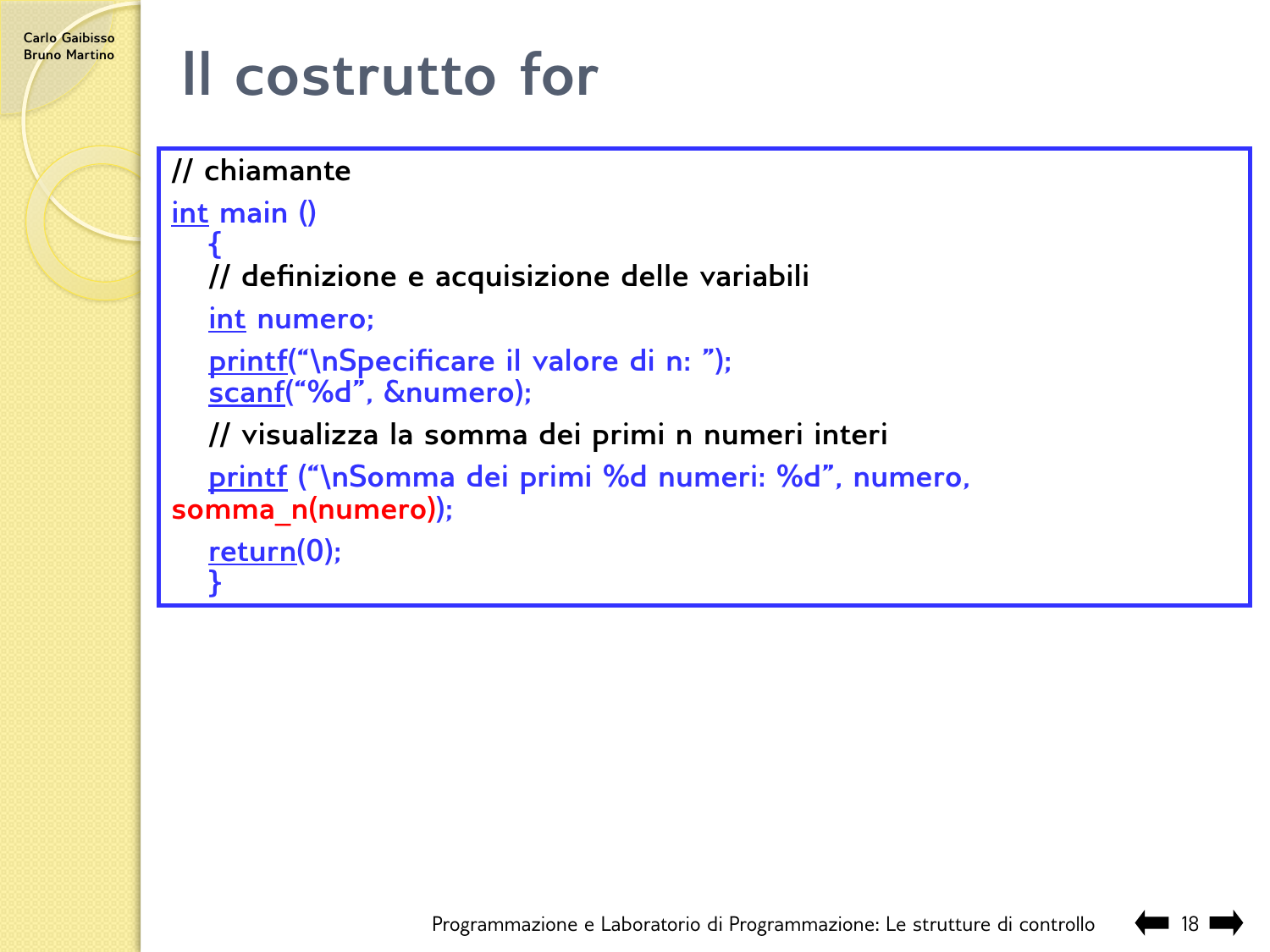

# Il costrutto for
// chiamante
int main ()
	{
	// definizione e acquisizione delle variabili
	int numero;
	printf(“\nSpecificare il valore di n: ”);
	scanf(“%d”, &numero);
	// visualizza la somma dei primi n numeri interi
	printf (“\nSomma dei primi %d numeri: %d”, numero, 	somma_n(numero));
	return(0);
	}
Programmazione e Laboratorio di Programmazione: Le strutture di controllo
18